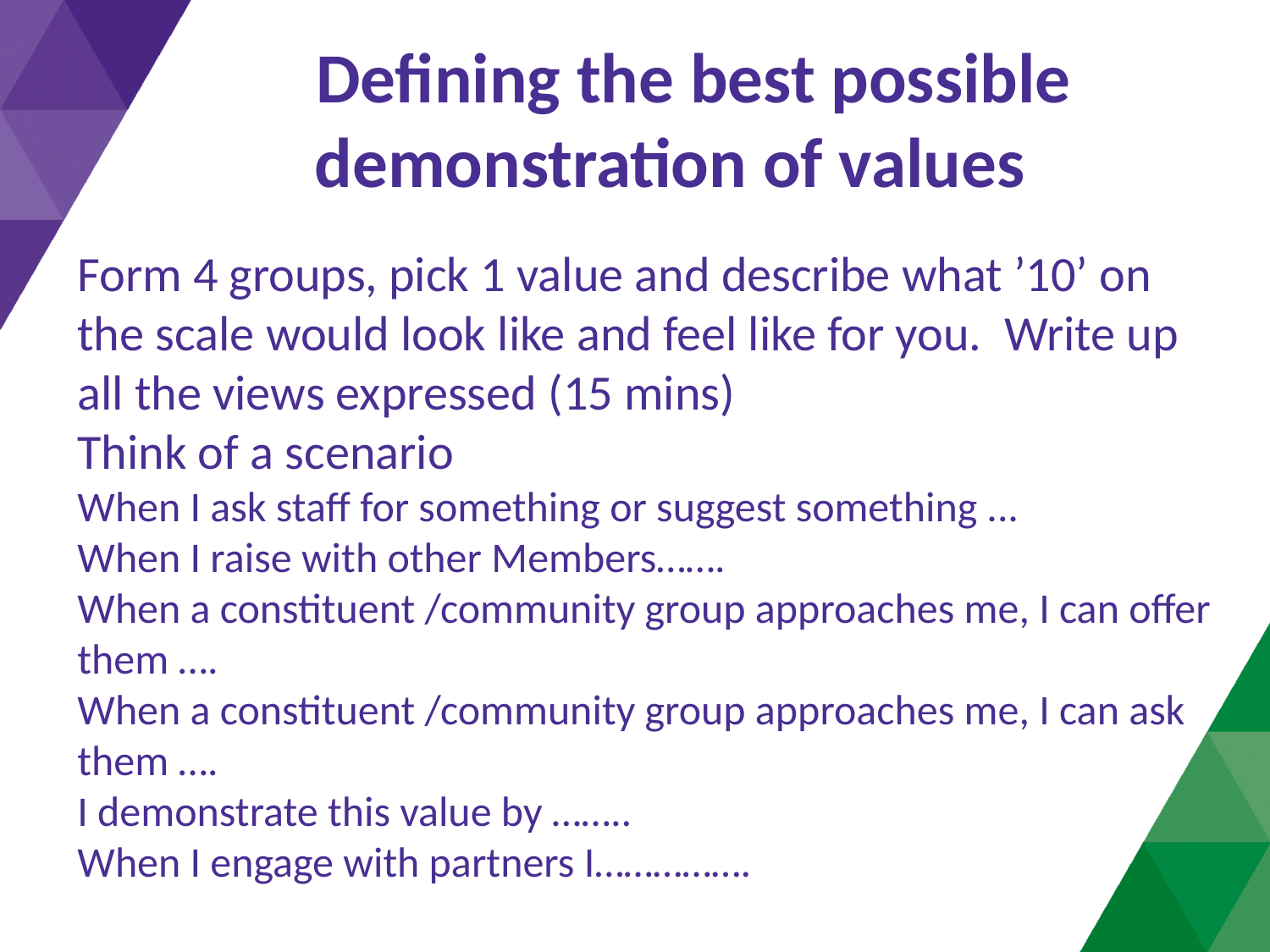

# Defining the best possible demonstration of values
|  |
| --- |
|  |
|  |
|  |
|  |
|  |
|  |
|  |
|  |
|  |
|  |
Form 4 groups, pick 1 value and describe what ’10’ on the scale would look like and feel like for you.  Write up all the views expressed (15 mins)
Think of a scenario
When I ask staff for something or suggest something ...
When I raise with other Members…….
When a constituent /community group approaches me, I can offer them ….
When a constituent /community group approaches me, I can ask them ….
I demonstrate this value by ……..
When I engage with partners I…………….